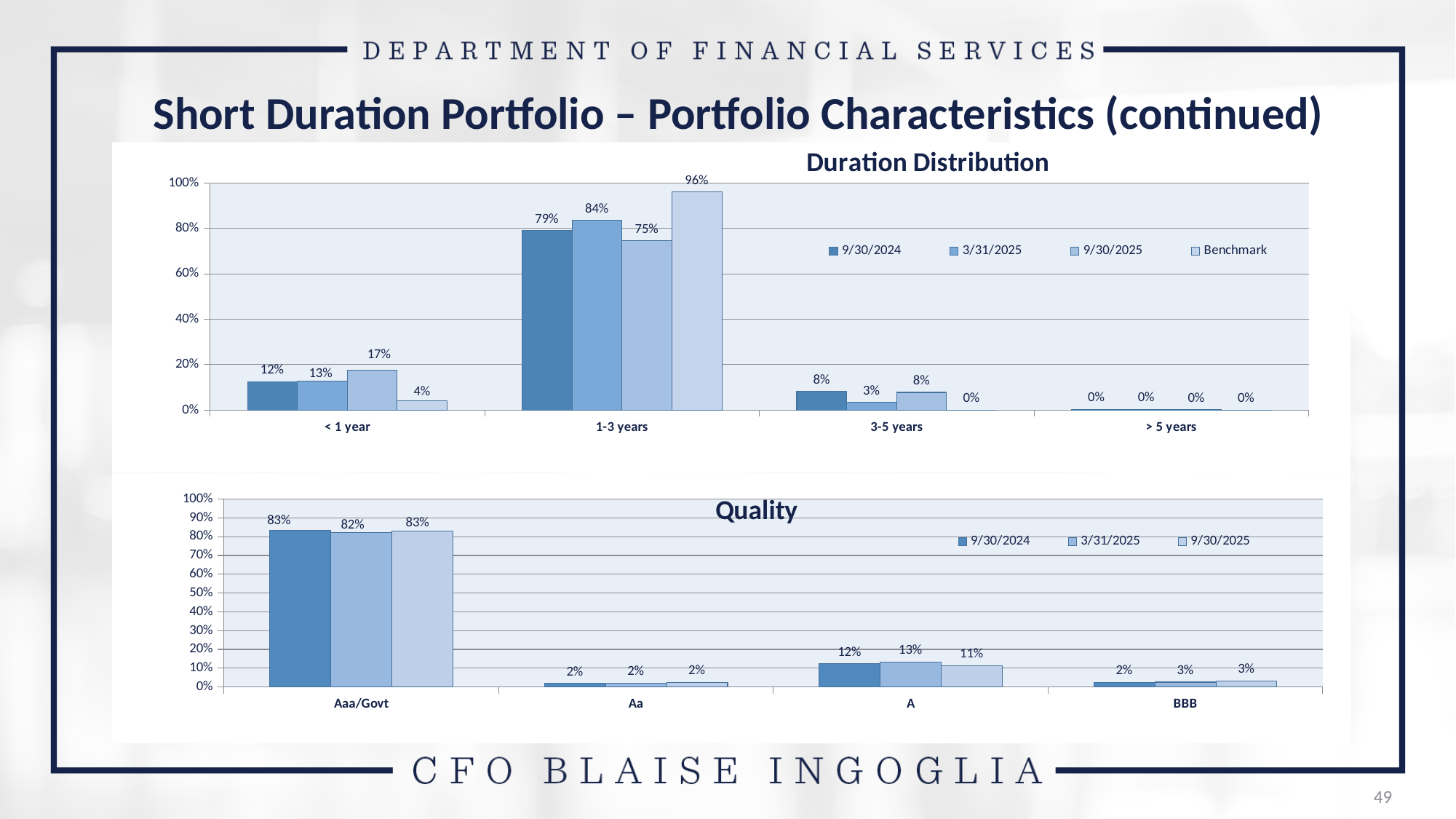

Short Duration Portfolio – Portfolio Characteristics (continued)

### Chart: Duration Distribution

| Category | 9/30/2024 | 3/31/2025 | 9/30/2025 | Benchmark |
|---|---|---|---|---|
| < 1 year | 0.124 | 0.1284 | 0.1749 | 0.0397 |
| 1-3 years | 0.791 | 0.835 | 0.7459 | 0.9603 |
| 3-5 years | 0.082 | 0.0336 | 0.0779 | 0.0 |
| > 5 years | 0.003 | 0.003 | 0.0013 | 0.0 |

### Chart: Quality

| Category | 9/30/2024 | 3/31/2025 | 9/30/2025 |
|---|---|---|---|
| Aaa/Govt | 0.8332 | 0.8221 | 0.8297 |
| Aa | 0.0188 | 0.0205 | 0.0245 |
| A | 0.1241 | 0.1316 | 0.114 |
| BBB | 0.0239 | 0.0258 | 0.0318 |
49